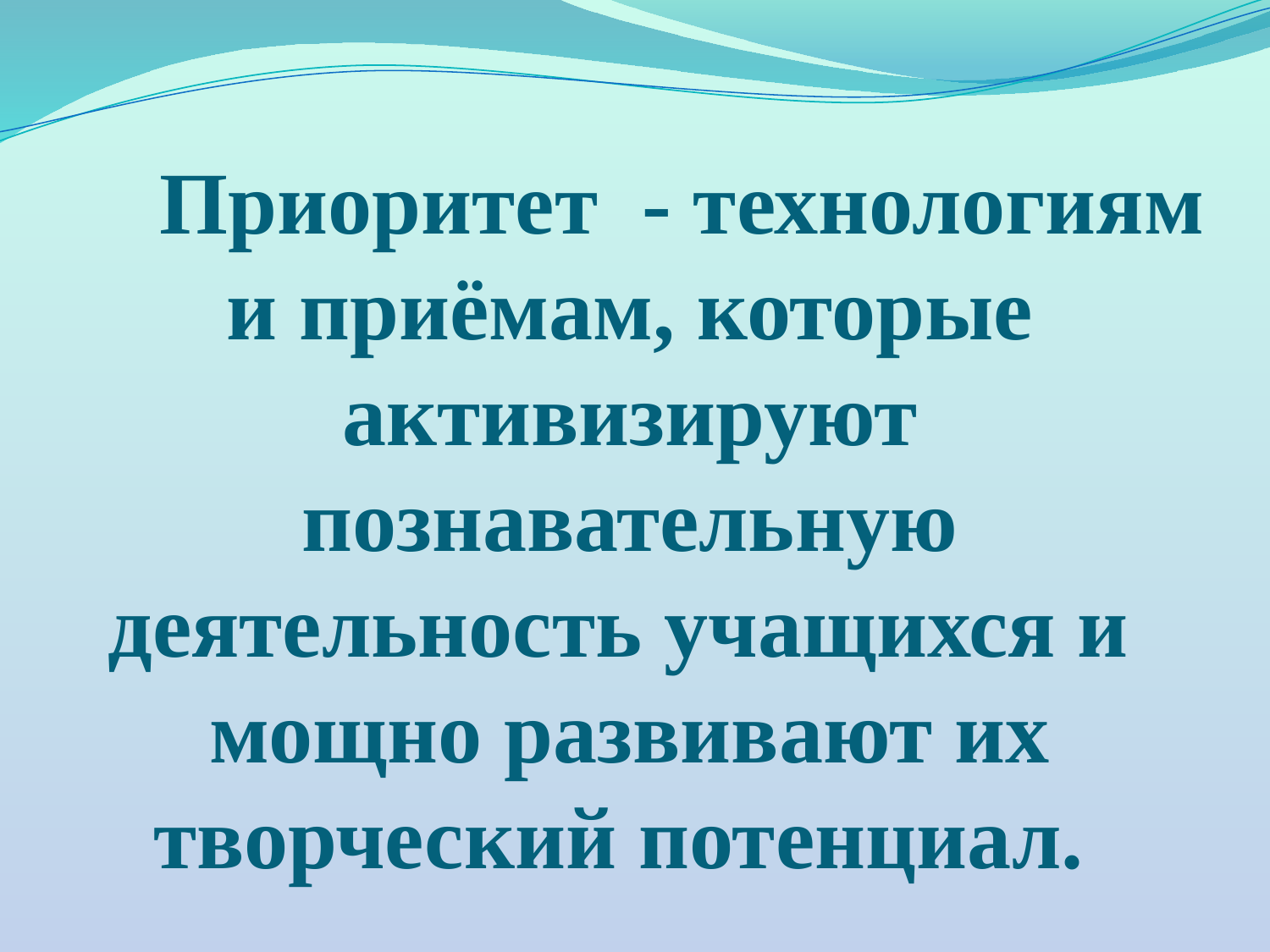

# Приоритет  - технологиям и приёмам, которые активизируют познавательную деятельность учащихся и  мощно развивают их творческий потенциал.